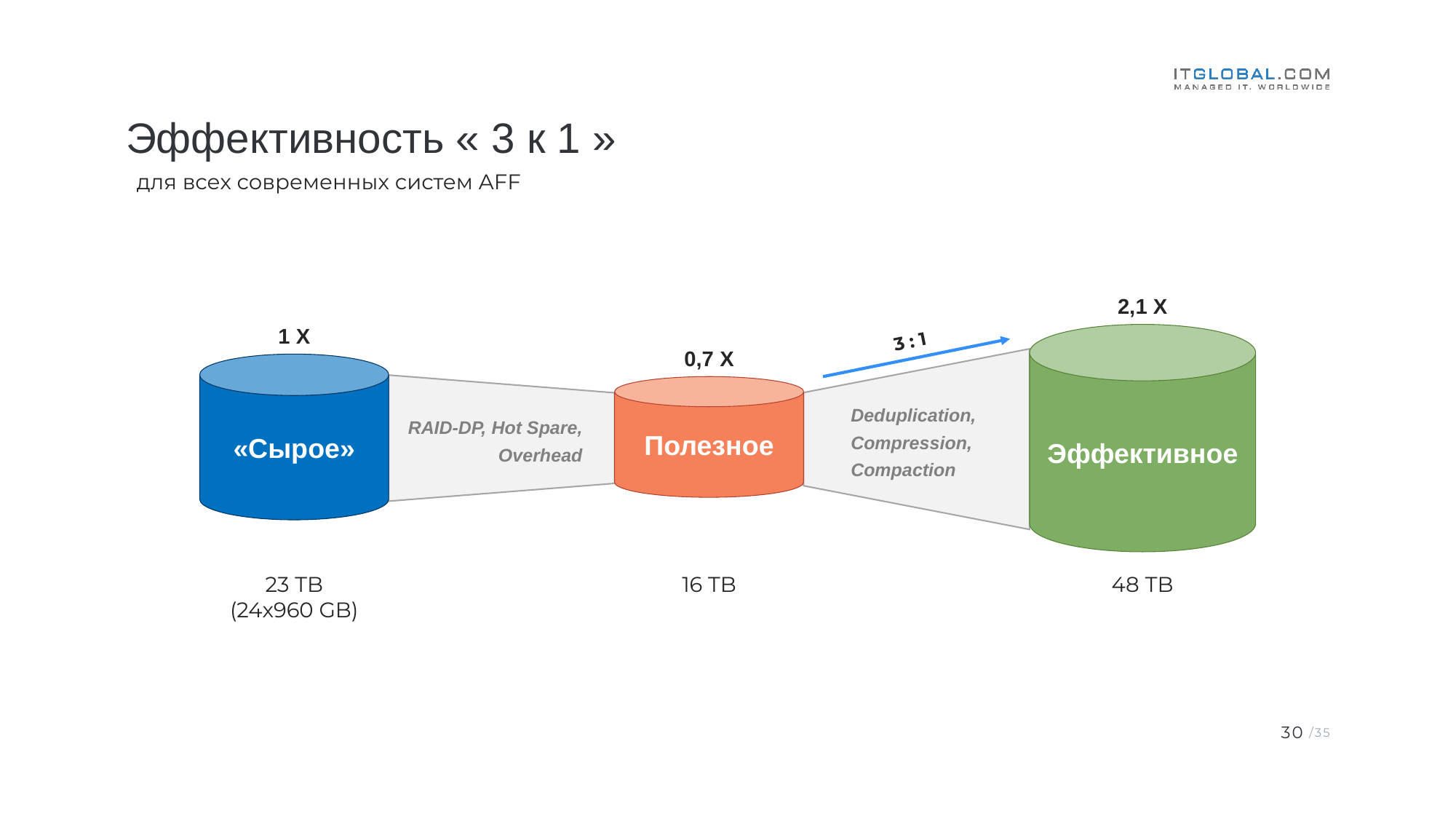

# Эффективность « 3 к 1 »
для всех современных систем AFF
2,1 X
1 X
Эффективное
3 : 1
RAID-DP, Hot Spare, Overhead
Deduplication, Compression, Compaction
0,7 X
«Сырое»
Полезное
48 TB
16 TB
23 TB
(24x960 GB)
30